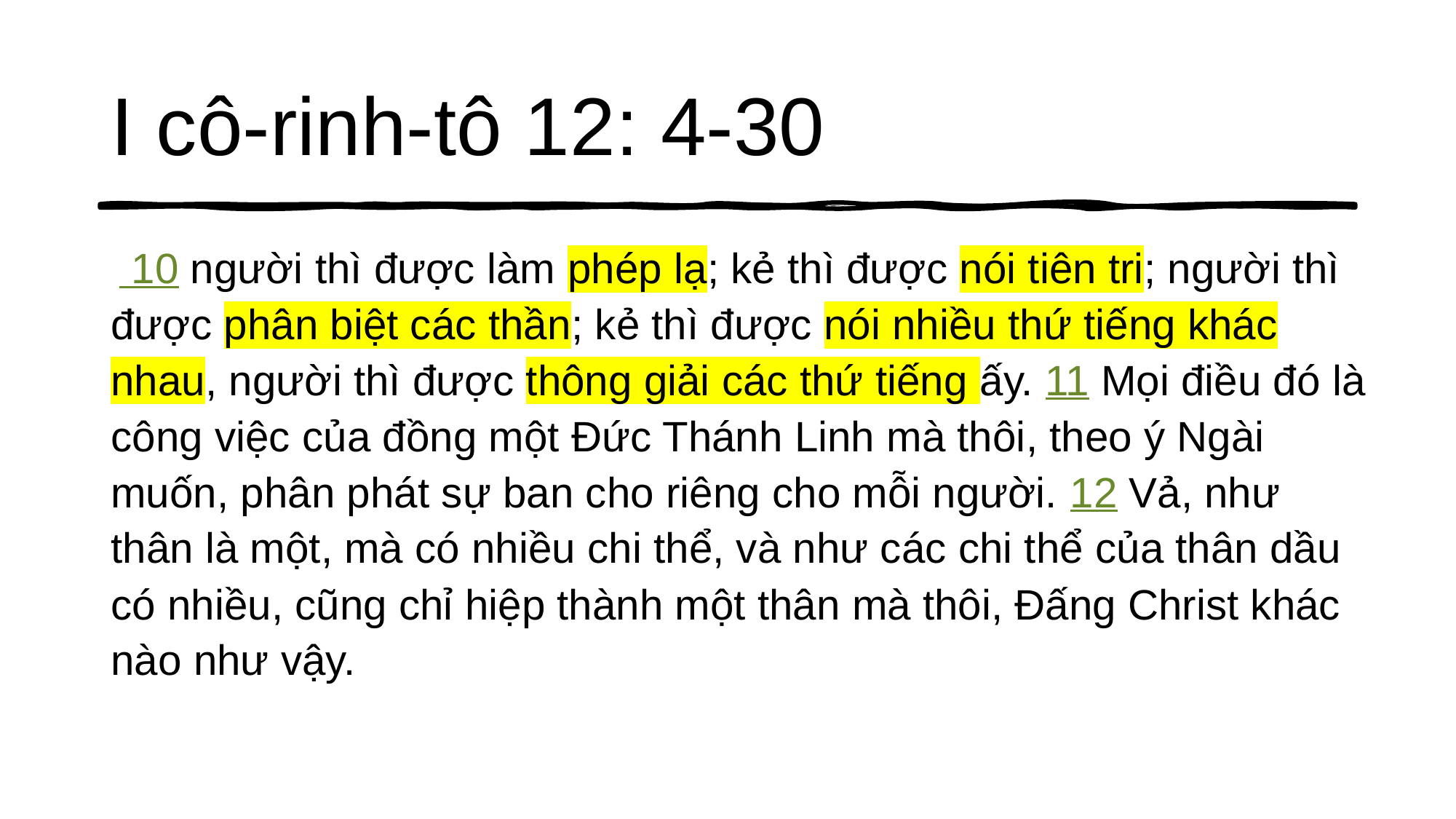

# I cô-rinh-tô 12: 4-30
  10 người thì được làm phép lạ; kẻ thì được nói tiên tri; người thì được phân biệt các thần; kẻ thì được nói nhiều thứ tiếng khác nhau, người thì được thông giải các thứ tiếng ấy. 11 Mọi điều đó là công việc của đồng một Đức Thánh Linh mà thôi, theo ý Ngài muốn, phân phát sự ban cho riêng cho mỗi người. 12 Vả, như thân là một, mà có nhiều chi thể, và như các chi thể của thân dầu có nhiều, cũng chỉ hiệp thành một thân mà thôi, Đấng Christ khác nào như vậy.